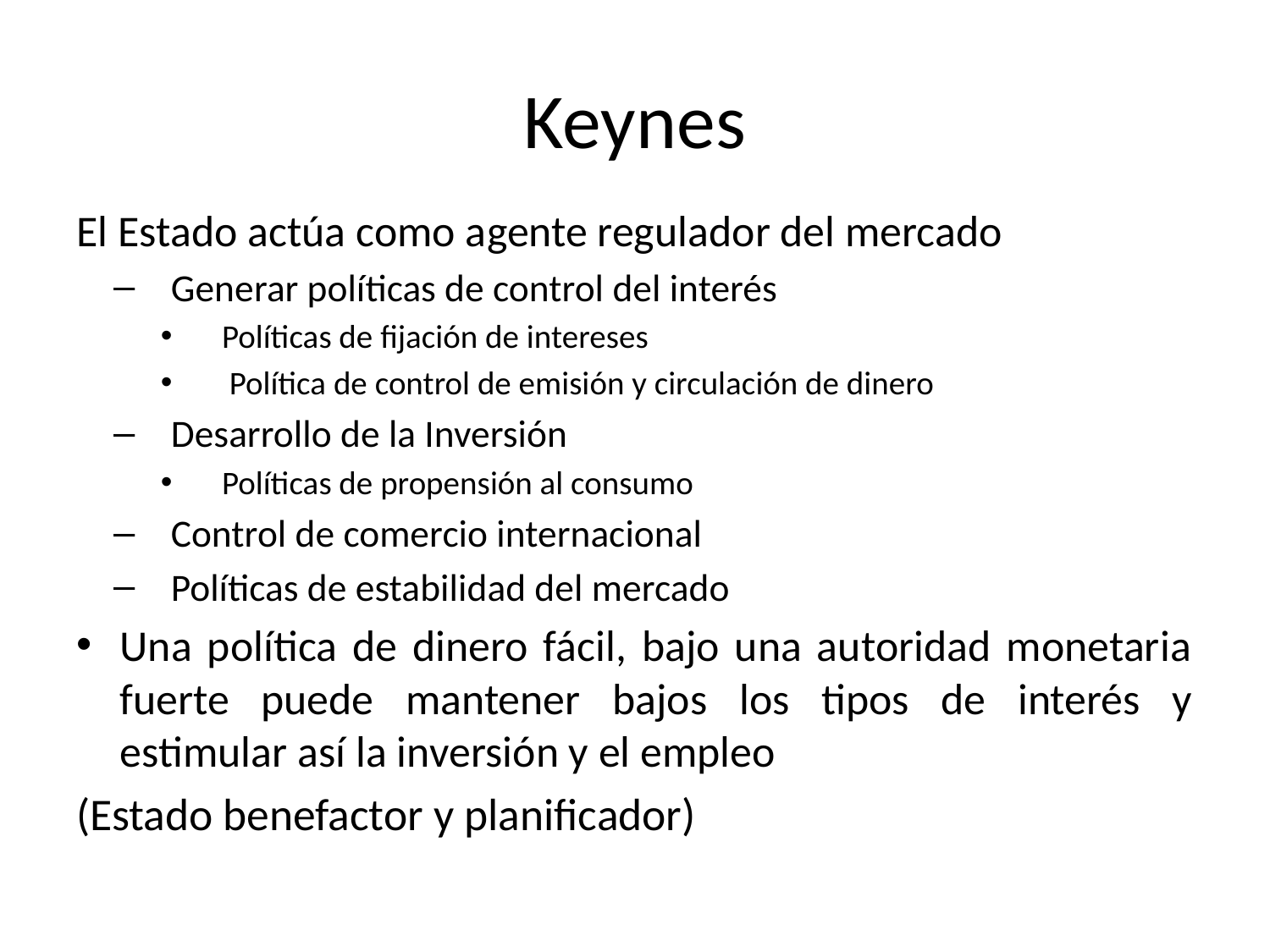

# Keynes
El Estado actúa como agente regulador del mercado
Generar políticas de control del interés
Políticas de fijación de intereses
 Política de control de emisión y circulación de dinero
Desarrollo de la Inversión
Políticas de propensión al consumo
Control de comercio internacional
Políticas de estabilidad del mercado
Una política de dinero fácil, bajo una autoridad monetaria fuerte puede mantener bajos los tipos de interés y estimular así la inversión y el empleo
(Estado benefactor y planificador)